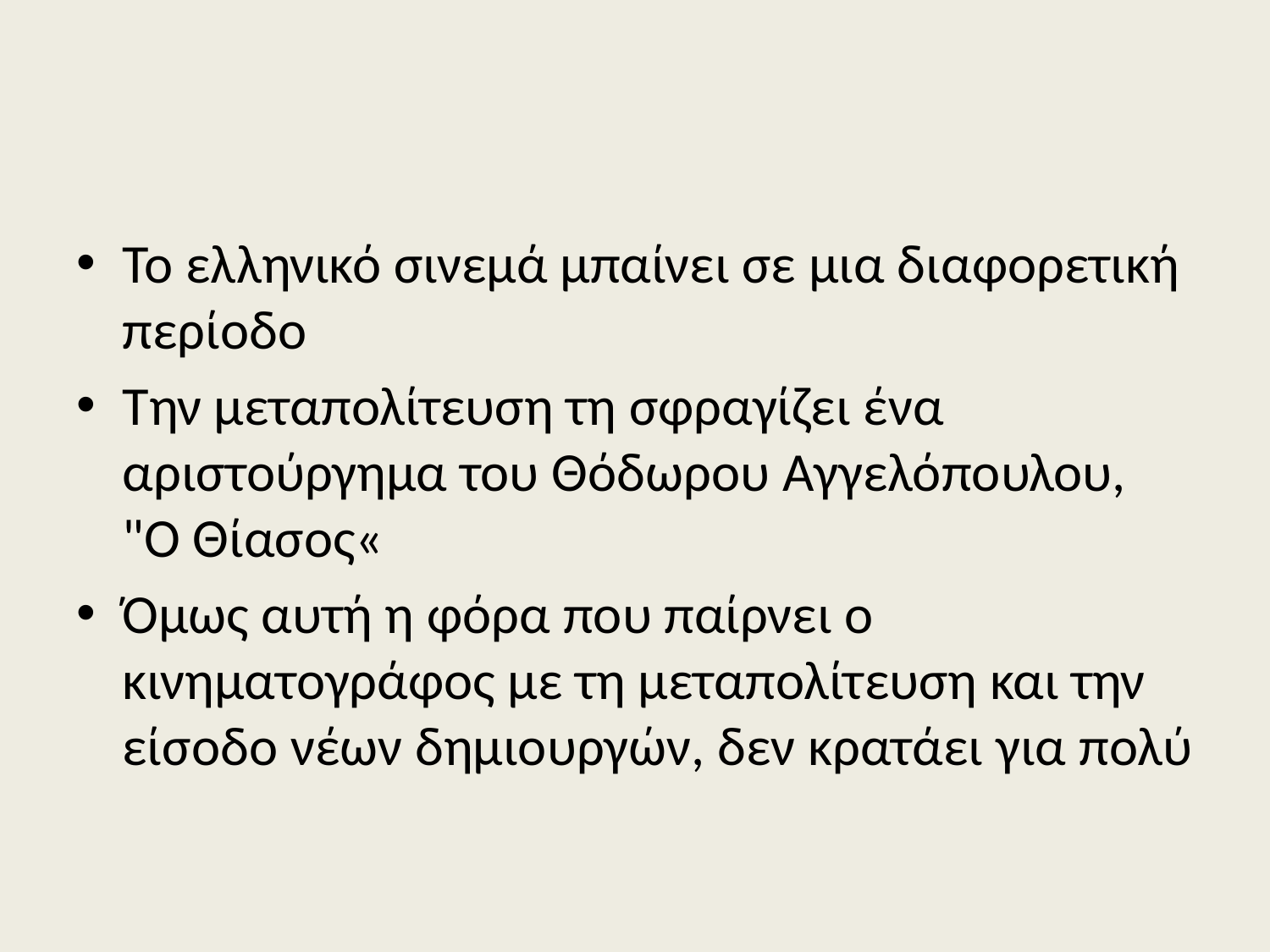

#
Το ελληνικό σινεμά μπαίνει σε μια διαφορετική περίοδο
Την μεταπολίτευση τη σφραγίζει ένα αριστούργημα του Θόδωρου Αγγελόπουλου, "Ο Θίασος«
Όμως αυτή η φόρα που παίρνει ο κινηματογράφος με τη μεταπολίτευση και την είσοδο νέων δημιουργών, δεν κρατάει για πολύ